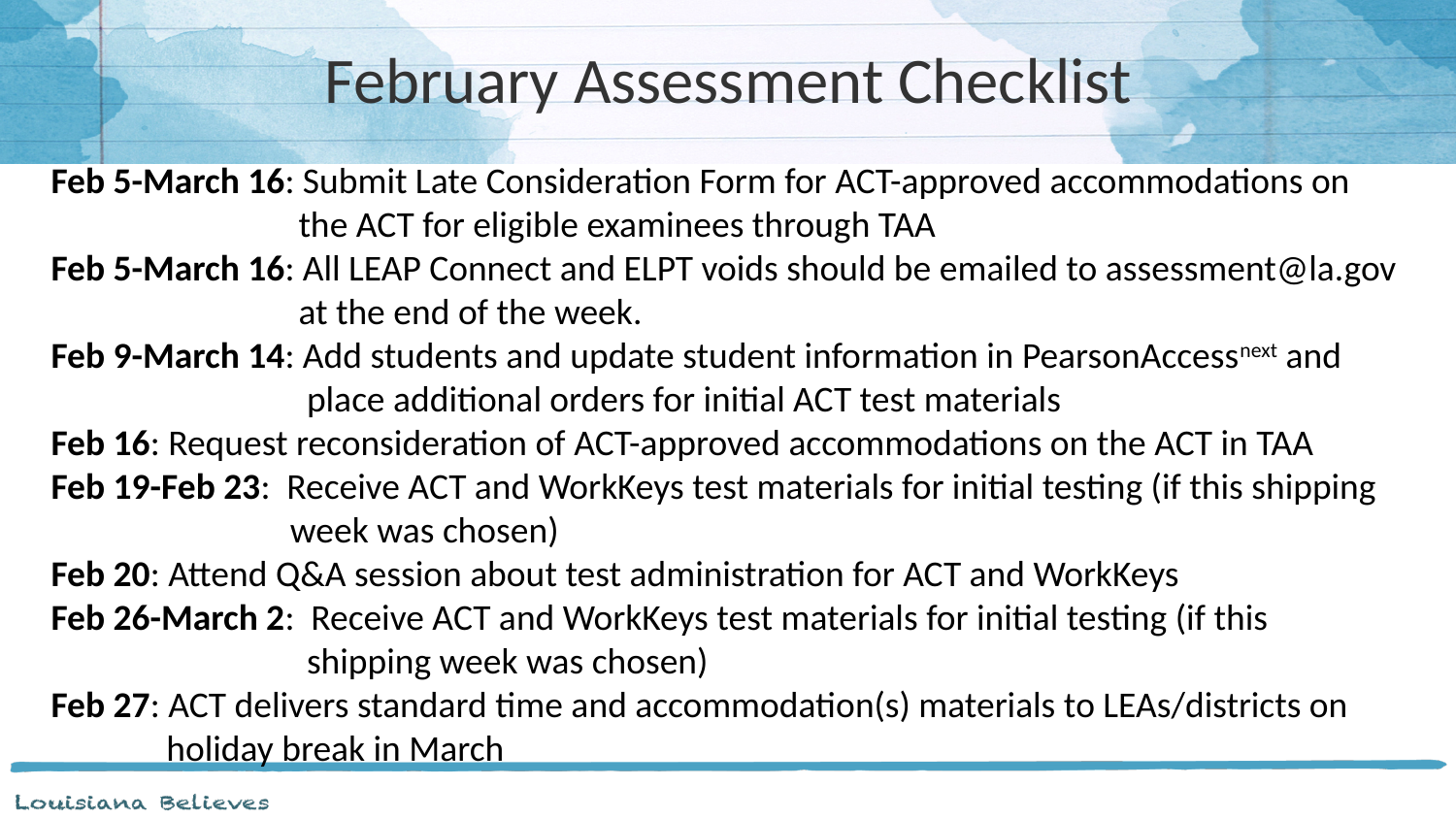

# February Assessment Checklist
Feb 5-March 16: Submit Late Consideration Form for ACT-approved accommodations on
                              the ACT for eligible examinees through TAA
Feb 5-March 16: All LEAP Connect and ELPT voids should be emailed to assessment@la.gov
                              at the end of the week.
Feb 9-March 14: Add students and update student information in PearsonAccessnext and
                               place additional orders for initial ACT test materials
Feb 16: Request reconsideration of ACT-approved accommodations on the ACT in TAA
Feb 19-Feb 23:  Receive ACT and WorkKeys test materials for initial testing (if this shipping
                             week was chosen)
Feb 20: Attend Q&A session about test administration for ACT and WorkKeys
Feb 26-March 2:  Receive ACT and WorkKeys test materials for initial testing (if this
                               shipping week was chosen)
Feb 27: ACT delivers standard time and accommodation(s) materials to LEAs/districts on
              holiday break in March